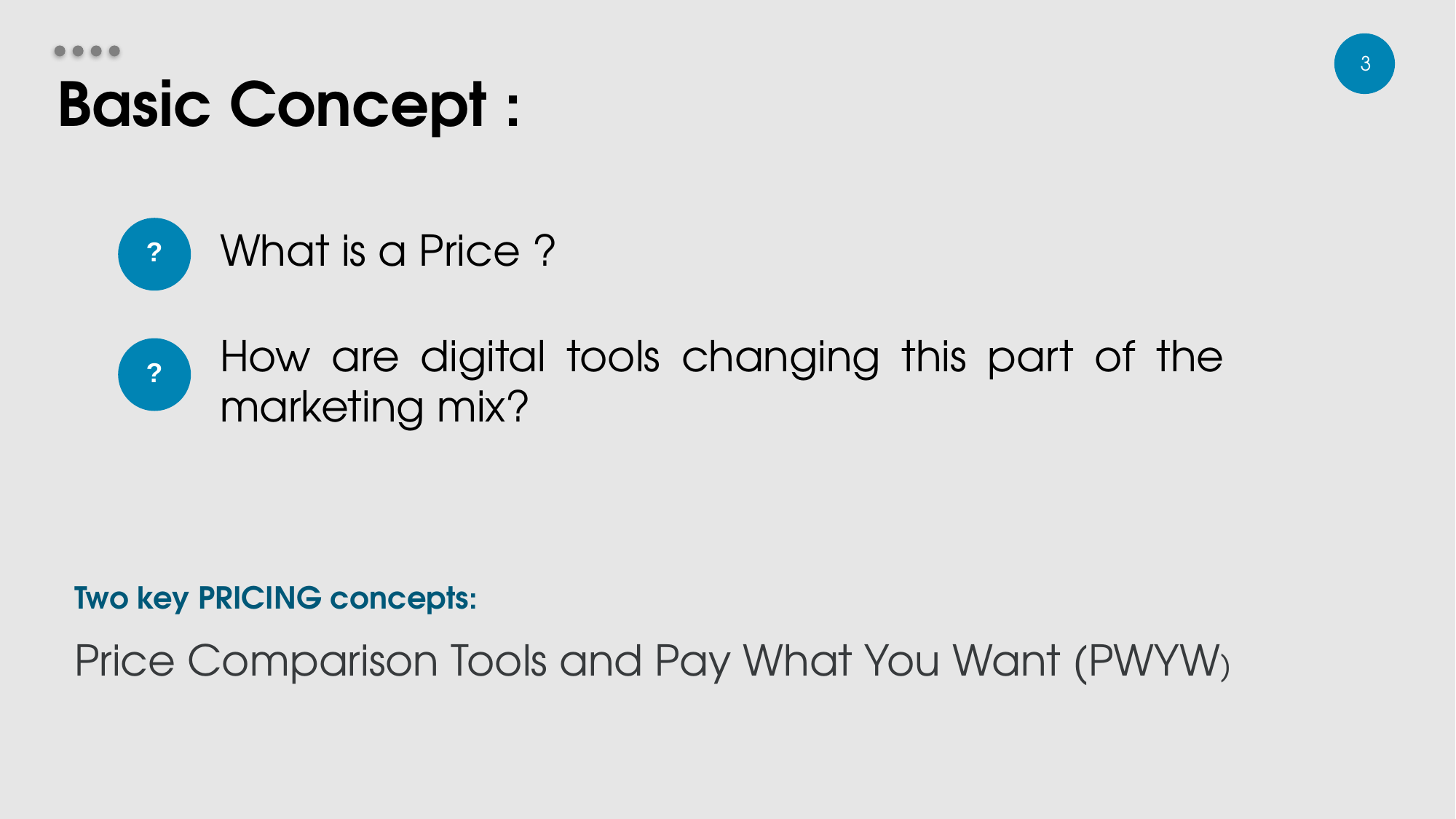

# Basic Concept :
?
What is a Price ?
How are digital tools changing this part of the marketing mix?
?
Two key PRICING concepts:
Price Comparison Tools and Pay What You Want (PWYW)